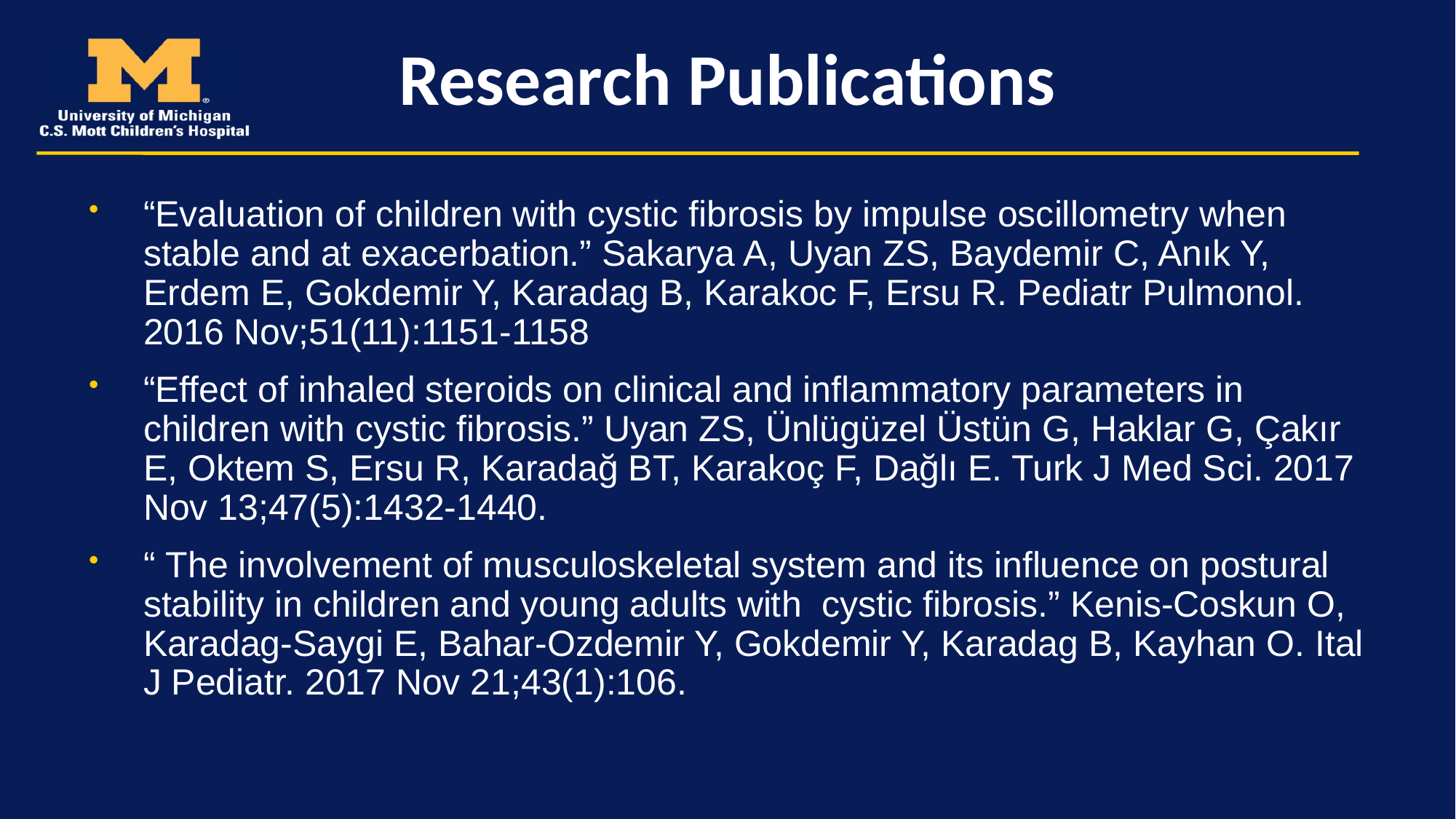

# Research Publications
“Evaluation of children with cystic fibrosis by impulse oscillometry when stable and at exacerbation.” Sakarya A, Uyan ZS, Baydemir C, Anık Y, Erdem E, Gokdemir Y, Karadag B, Karakoc F, Ersu R. Pediatr Pulmonol. 2016 Nov;51(11):1151-1158
“Effect of inhaled steroids on clinical and inflammatory parameters in children with cystic fibrosis.” Uyan ZS, Ünlügüzel Üstün G, Haklar G, Çakır E, Oktem S, Ersu R, Karadağ BT, Karakoç F, Dağlı E. Turk J Med Sci. 2017 Nov 13;47(5):1432-1440.
“ The involvement of musculoskeletal system and its influence on postural stability in children and young adults with  cystic fibrosis.” Kenis-Coskun O, Karadag-Saygi E, Bahar-Ozdemir Y, Gokdemir Y, Karadag B, Kayhan O. Ital J Pediatr. 2017 Nov 21;43(1):106.